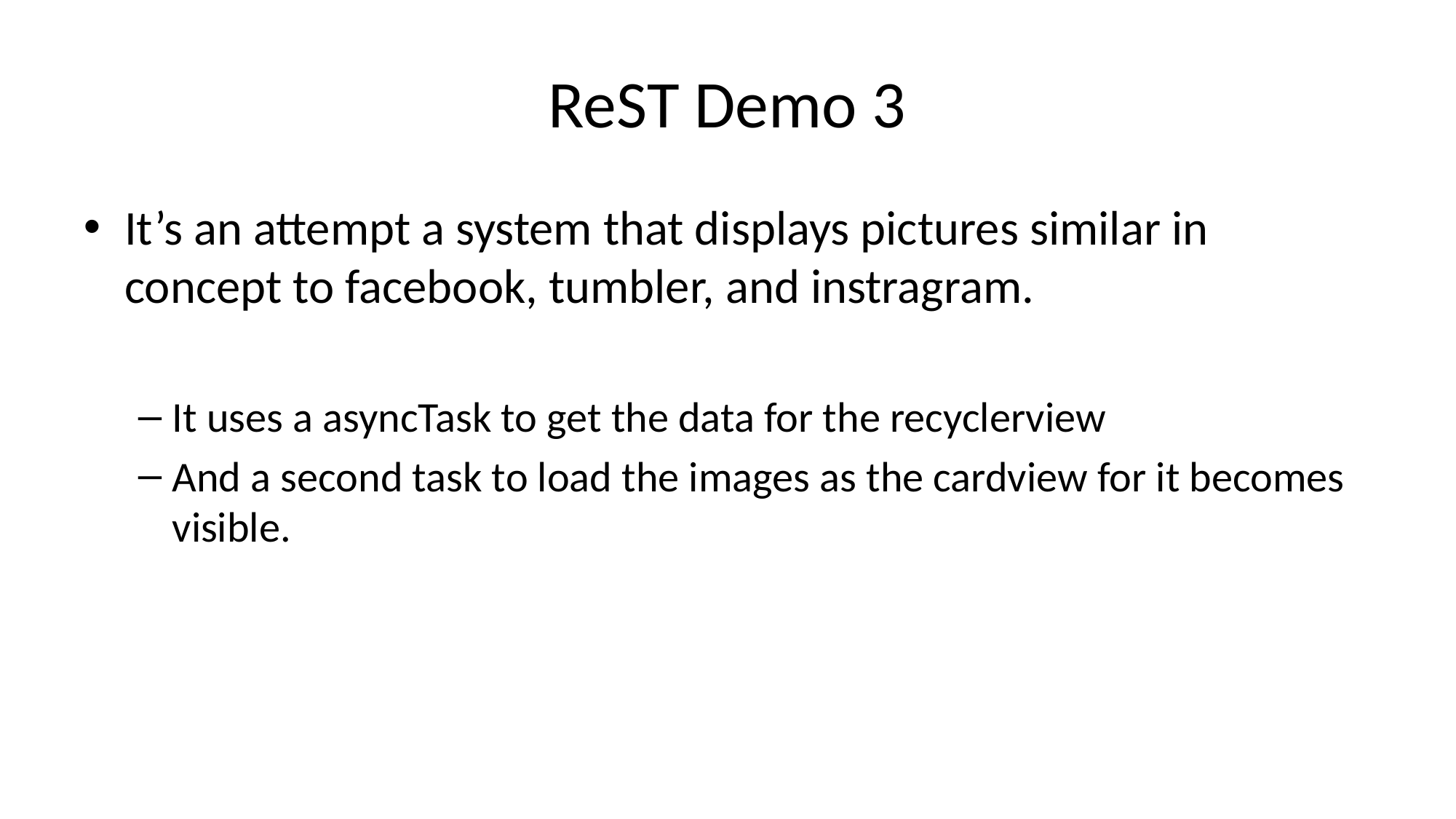

# ReST Demo 3
It’s an attempt a system that displays pictures similar in concept to facebook, tumbler, and instragram.

It uses a asyncTask to get the data for the recyclerview
And a second task to load the images as the cardview for it becomes visible.